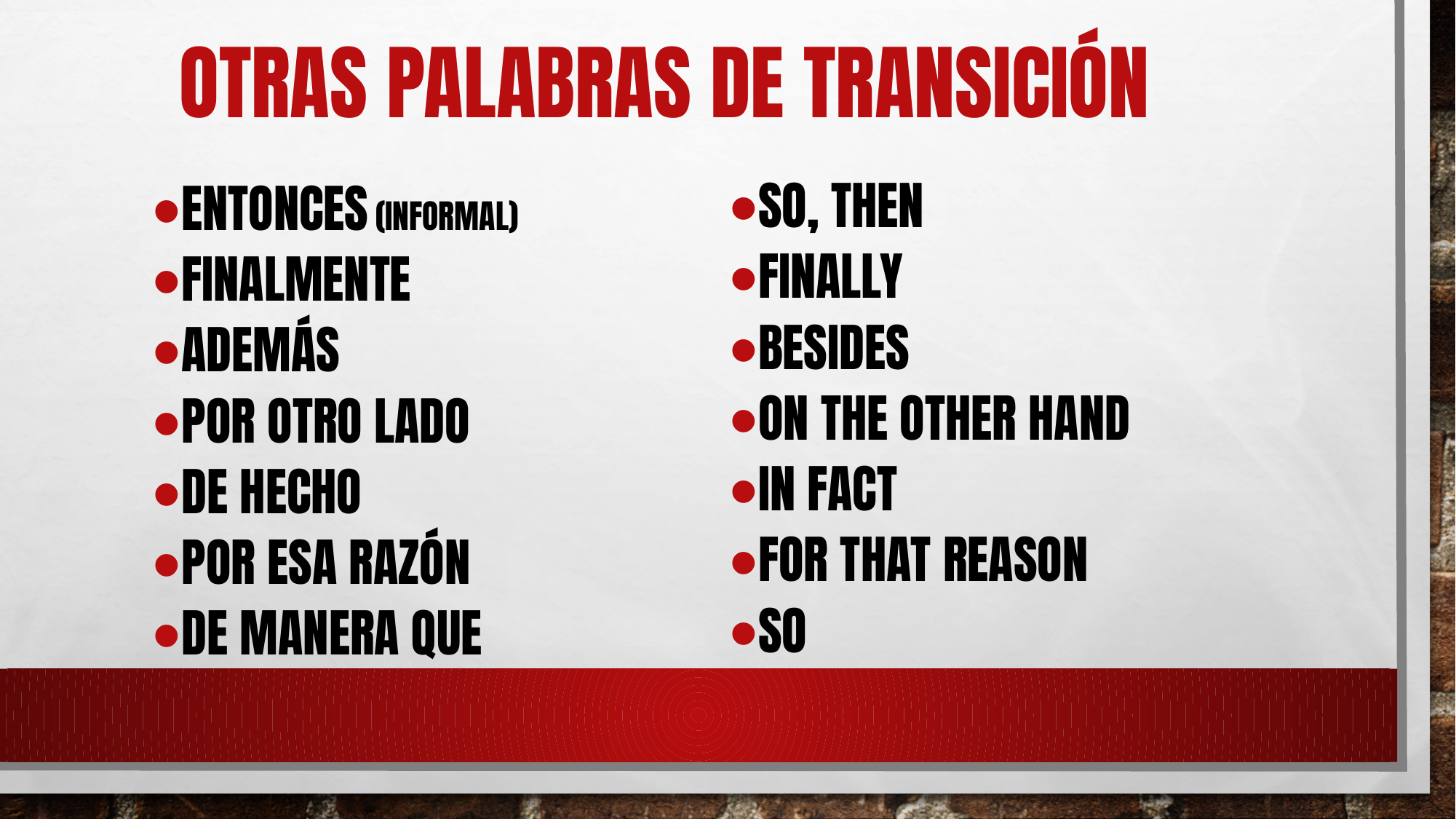

# Otras palabras de Transición
Entonces (informal)
Finalmente
Además
Por otro lado
De hecho
Por esa razón
De manera que
So, then
Finally
Besides
On the other hand
In fact
For that reason
So